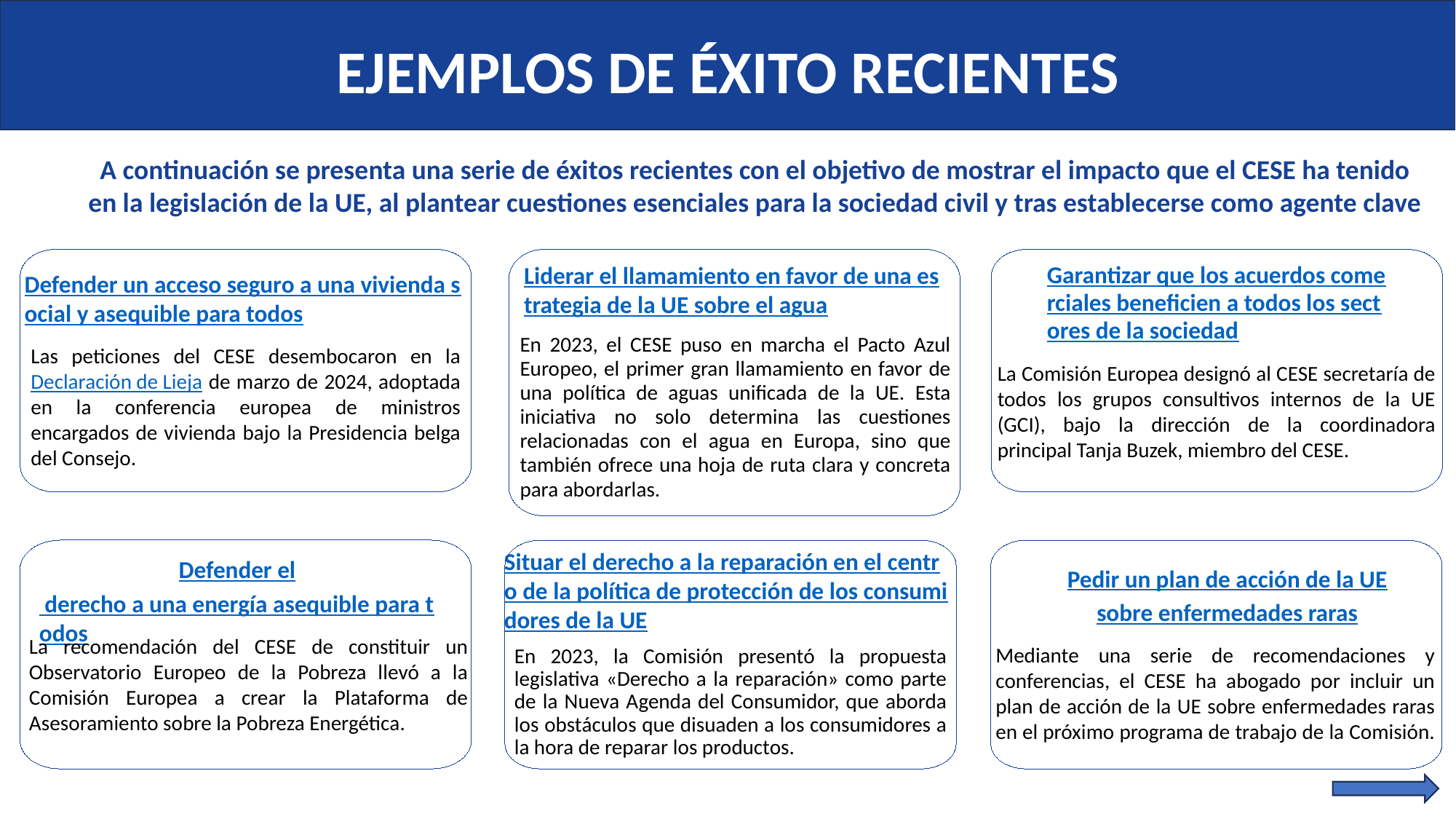

EJEMPLOS DE ÉXITO RECIENTES
A continuación se presenta una serie de éxitos recientes con el objetivo de mostrar el impacto que el CESE ha tenido en la legislación de la UE, al plantear cuestiones esenciales para la sociedad civil y tras establecerse como agente clave

Liderar el llamamiento en favor de una estrategia de la UE sobre el agua

Garantizar que los acuerdos comerciales beneficien a todos los sectores de la sociedad

Defender un acceso seguro a una vivienda social y asequible para todos
En 2023, el CESE puso en marcha el Pacto Azul Europeo, el primer gran llamamiento en favor de una política de aguas unificada de la UE. Esta iniciativa no solo determina las cuestiones relacionadas con el agua en Europa, sino que también ofrece una hoja de ruta clara y concreta para abordarlas.
Las peticiones del CESE desembocaron en la Declaración de Lieja de marzo de 2024, adoptada en la conferencia europea de ministros encargados de vivienda bajo la Presidencia belga del Consejo.
La Comisión Europea designó al CESE secretaría de todos los grupos consultivos internos de la UE (GCI), bajo la dirección de la coordinadora principal Tanja Buzek, miembro del CESE.

Situar el derecho a la reparación en el centro de la política de protección de los consumidores de la UE
Defender el derecho a una energía asequible para todos
Pedir un plan de acción de la UE
sobre enfermedades raras

La recomendación del CESE de constituir un Observatorio Europeo de la Pobreza llevó a la Comisión Europea a crear la Plataforma de Asesoramiento sobre la Pobreza Energética.
Mediante una serie de recomendaciones y conferencias, el CESE ha abogado por incluir un plan de acción de la UE sobre enfermedades raras en el próximo programa de trabajo de la Comisión.
En 2023, la Comisión presentó la propuesta legislativa «Derecho a la reparación» como parte de la Nueva Agenda del Consumidor, que aborda los obstáculos que disuaden a los consumidores a la hora de reparar los productos.